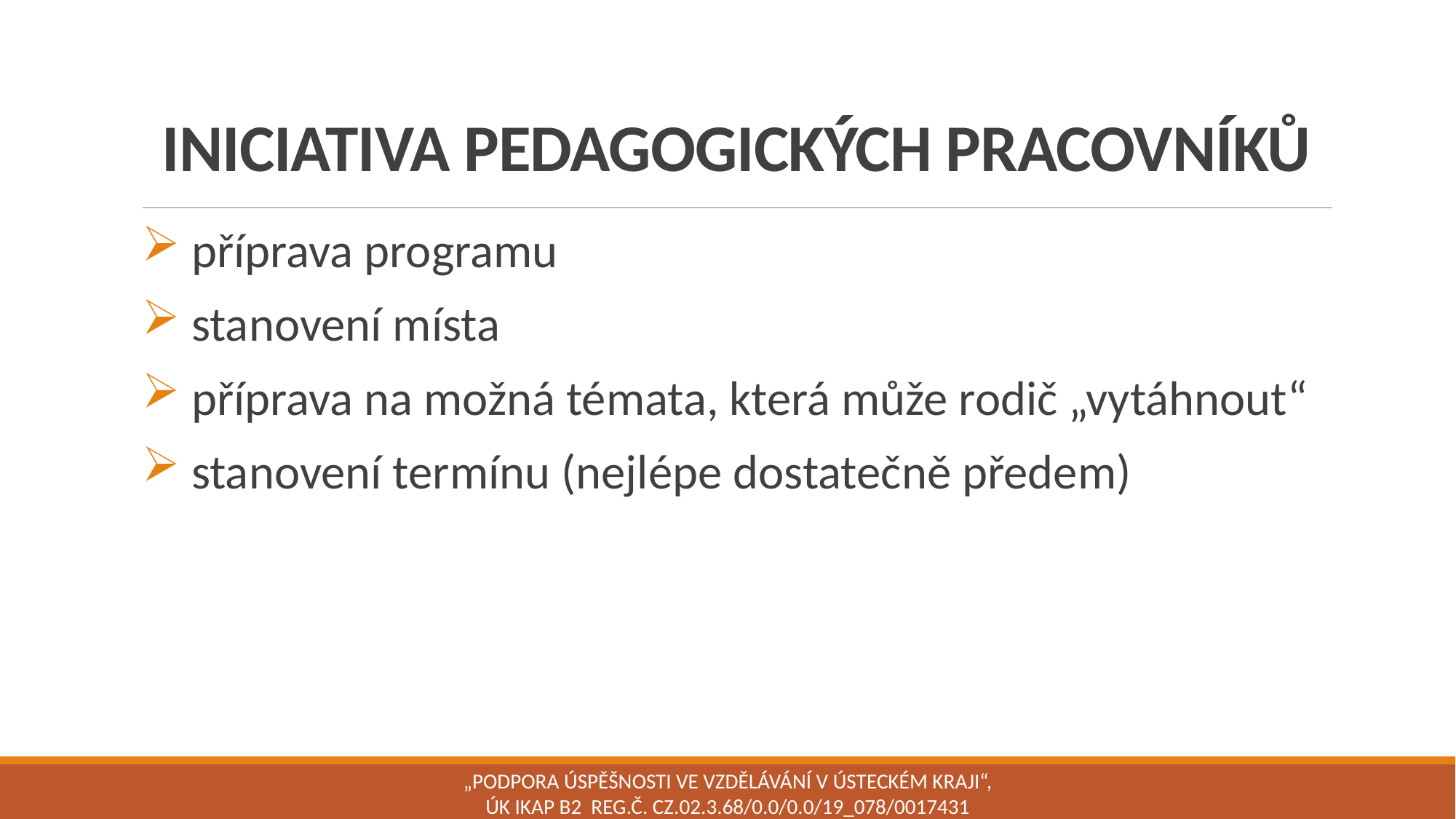

# INICIATIVA PEDAGOGICKÝCH PRACOVNÍKŮ
 příprava programu
 stanovení místa
 příprava na možná témata, která může rodič „vytáhnout“
 stanovení termínu (nejlépe dostatečně předem)
„Podpora úspěšnosti ve vzdělávání v Ústeckém kraji“, ÚK IKAP B2  Reg.č. CZ.02.3.68/0.0/0.0/19_078/0017431